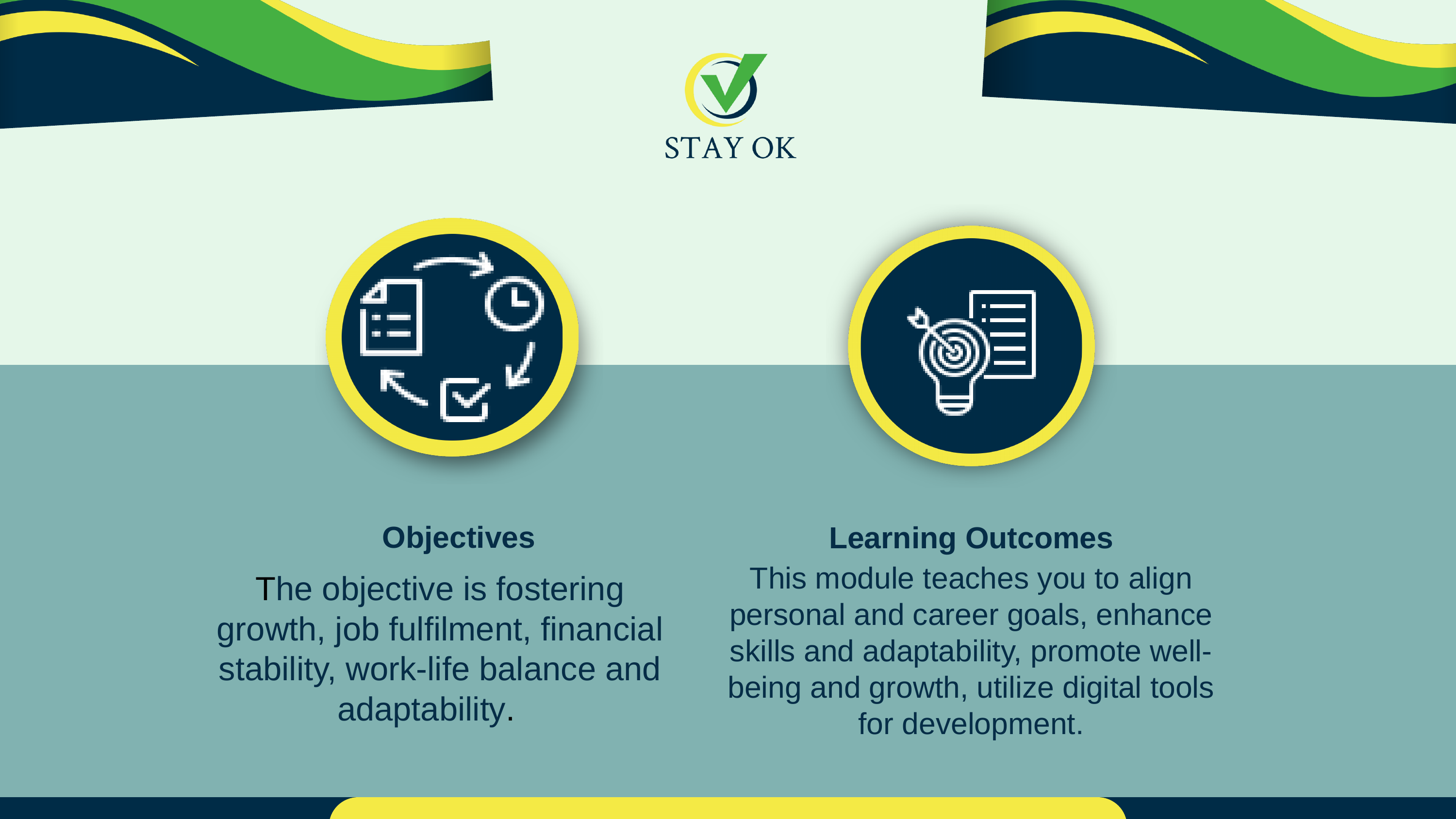

Learning Outcomes

Objectives
This module teaches you to align personal and career goals, enhance skills and adaptability, promote well-being and growth, utilize digital tools for development.
The objective is fostering growth, job fulfilment, financial stability, work-life balance and adaptability.